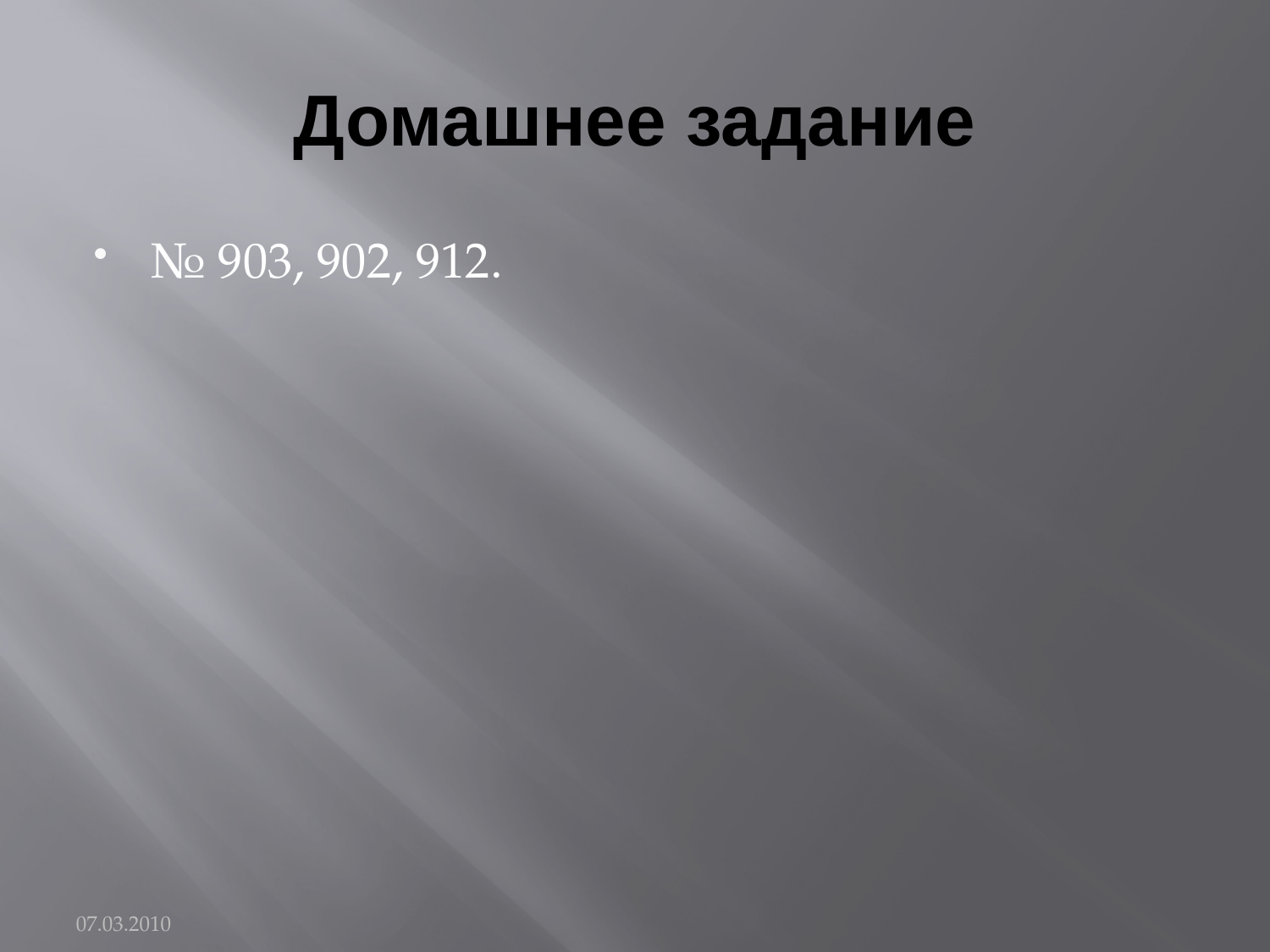

# Домашнее задание
№ 903, 902, 912.
07.03.2010